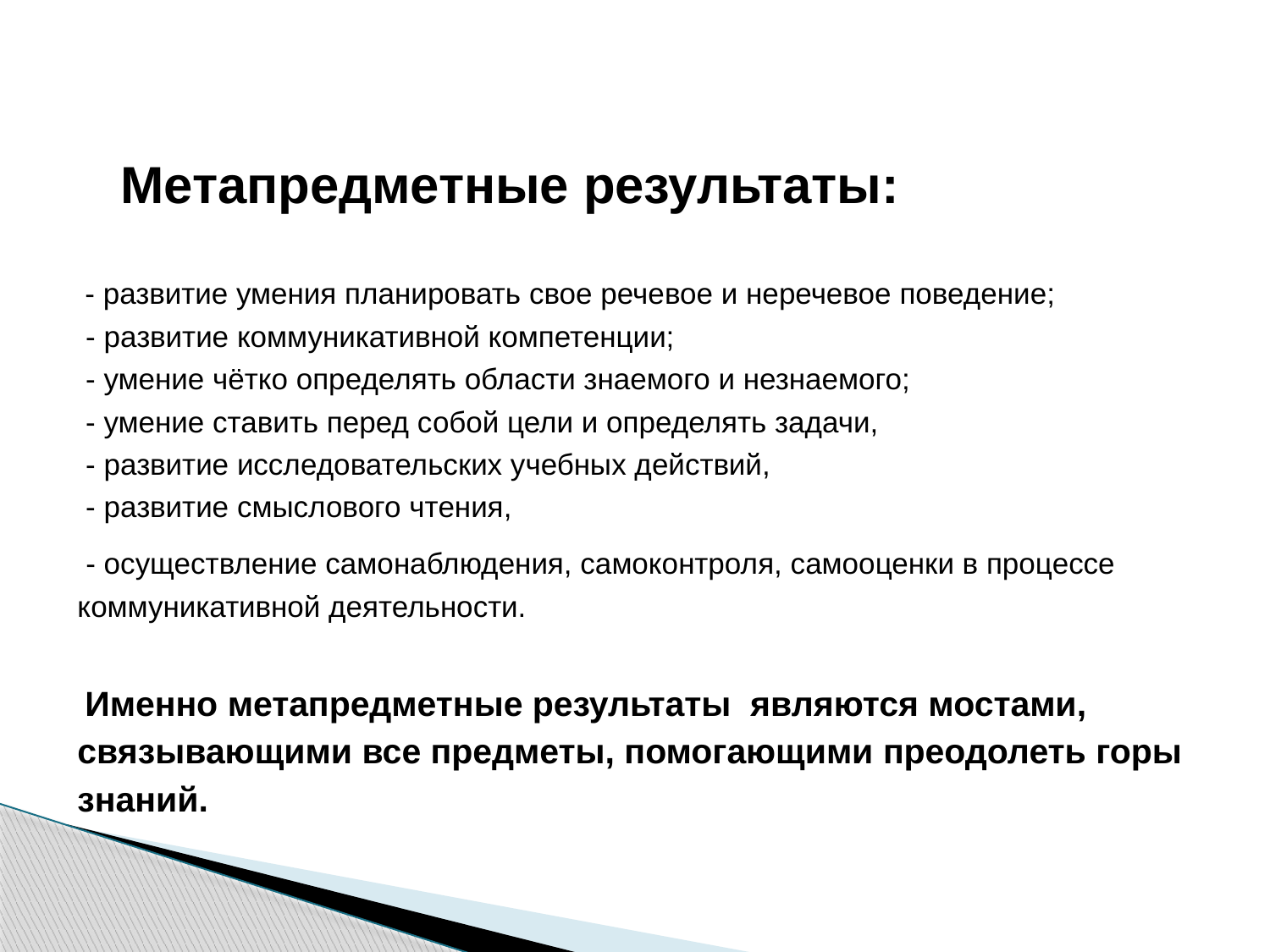

Метапредметные результаты:
 - развитие умения планировать свое речевое и неречевое поведение;
 - развитие коммуникативной компетенции;
 - умение чётко определять области знаемого и незнаемого;
 - умение ставить перед собой цели и определять задачи, 
 - развитие исследовательских учебных действий, 
 - развитие смыслового чтения,
 - осуществление самонаблюдения, самоконтроля, самооценки в процессе коммуникативной деятельности.
 Именно метапредметные результаты  являются мостами, связывающими все предметы, помогающими преодолеть горы знаний.